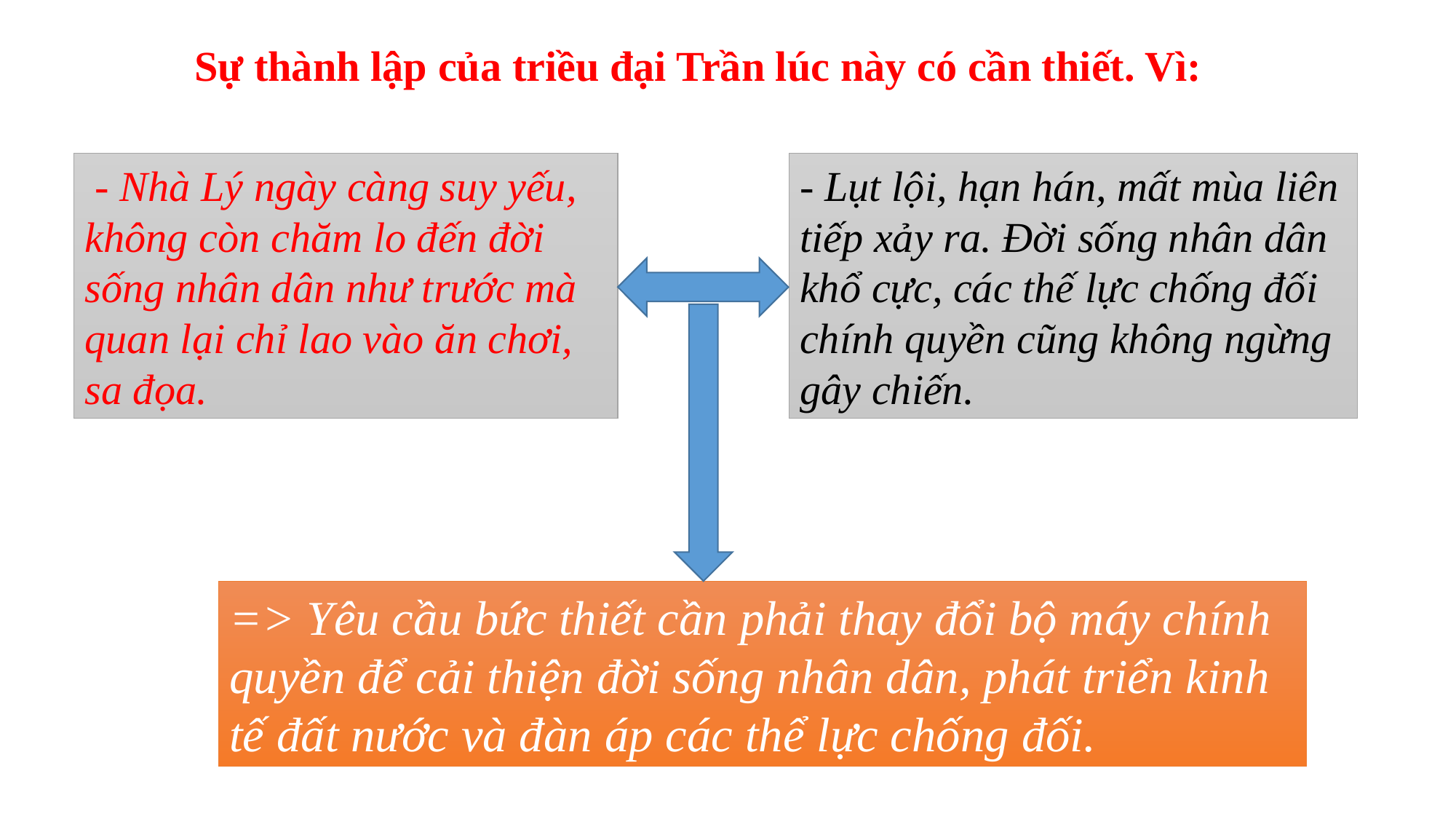

Sự thành lập của triều đại Trần lúc này có cần thiết. Vì:
 - Nhà Lý ngày càng suy yếu, không còn chăm lo đến đời sống nhân dân như trước mà quan lại chỉ lao vào ăn chơi, sa đọa.
- Lụt lội, hạn hán, mất mùa liên tiếp xảy ra. Đời sống nhân dân khổ cực, các thế lực chống đối chính quyền cũng không ngừng gây chiến.

=> Yêu cầu bức thiết cần phải thay đổi bộ máy chính quyền để cải thiện đời sống nhân dân, phát triển kinh tế đất nước và đàn áp các thể lực chống đối.